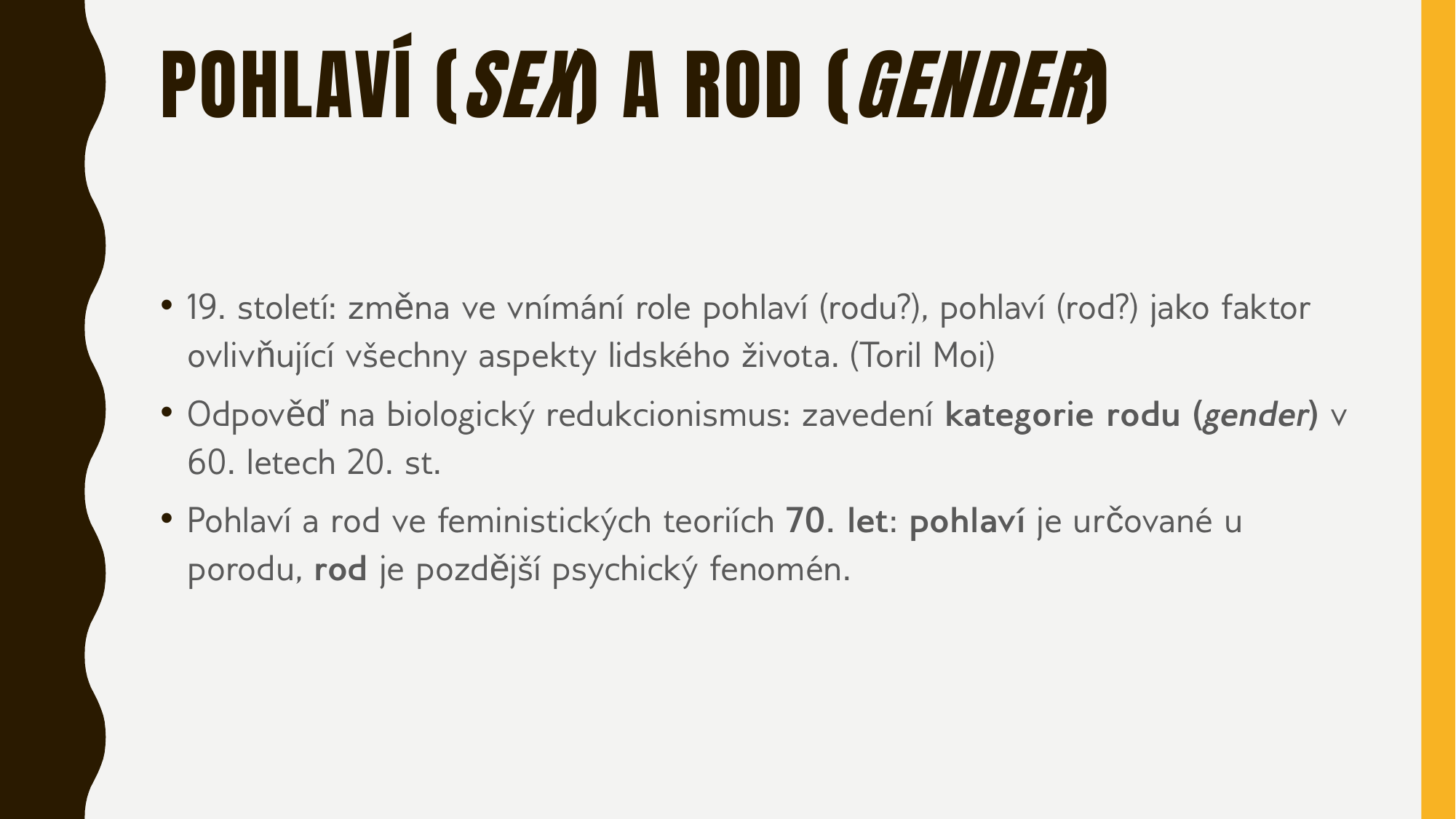

# Pohlaví (Sex) a rod (gender)
19. století: změna ve vnímání role pohlaví (rodu?), pohlaví (rod?) jako faktor ovlivňující všechny aspekty lidského života. (Toril Moi)
Odpověď na biologický redukcionismus: zavedení kategorie rodu (gender) v 60. letech 20. st.
Pohlaví a rod ve feministických teoriích 70. let: pohlaví je určované u porodu, rod je pozdější psychický fenomén.